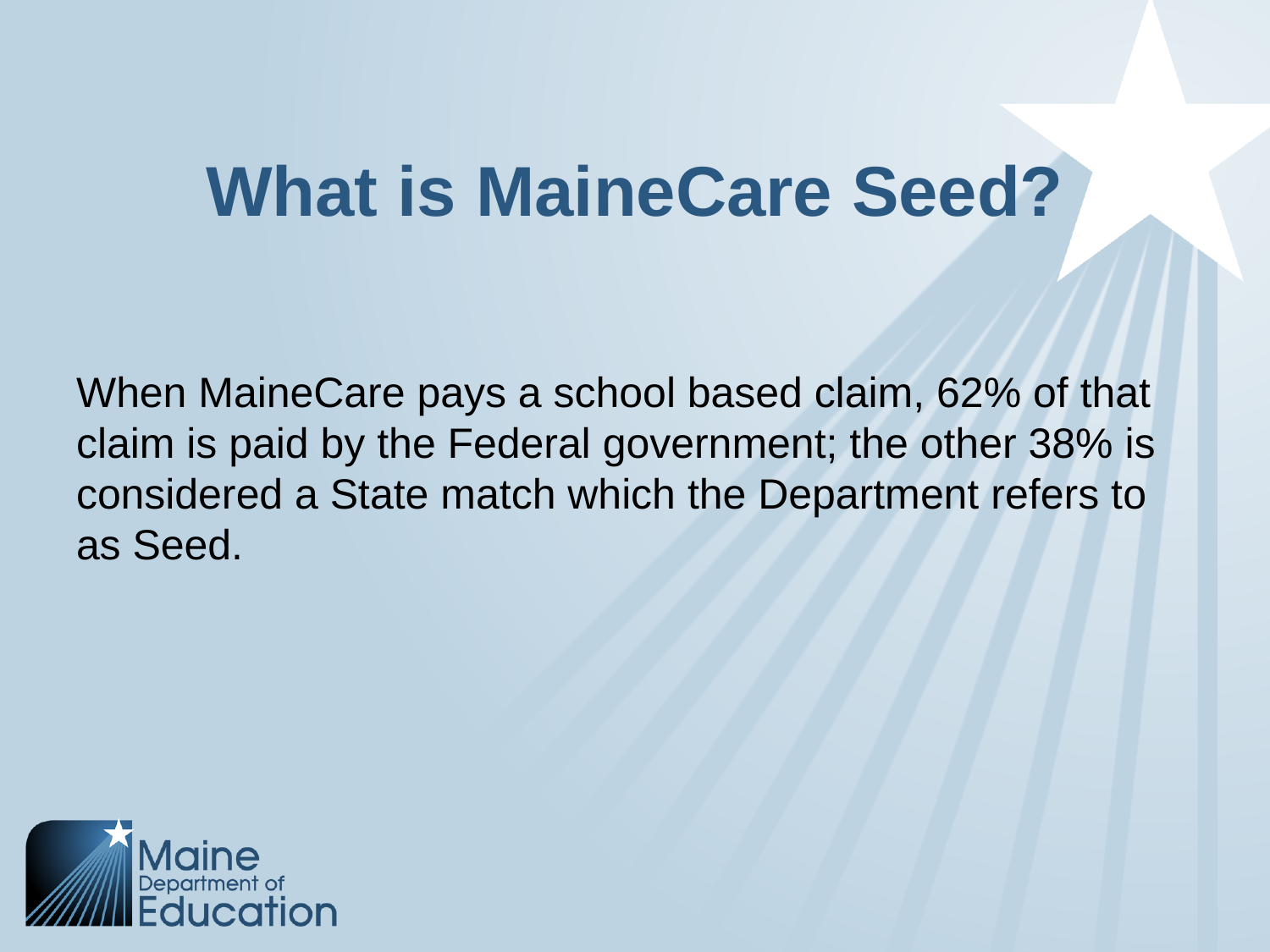

# What is MaineCare Seed?

When MaineCare pays a school based claim, 62% of that claim is paid by the Federal government; the other 38% is considered a State match which the Department refers to as Seed.